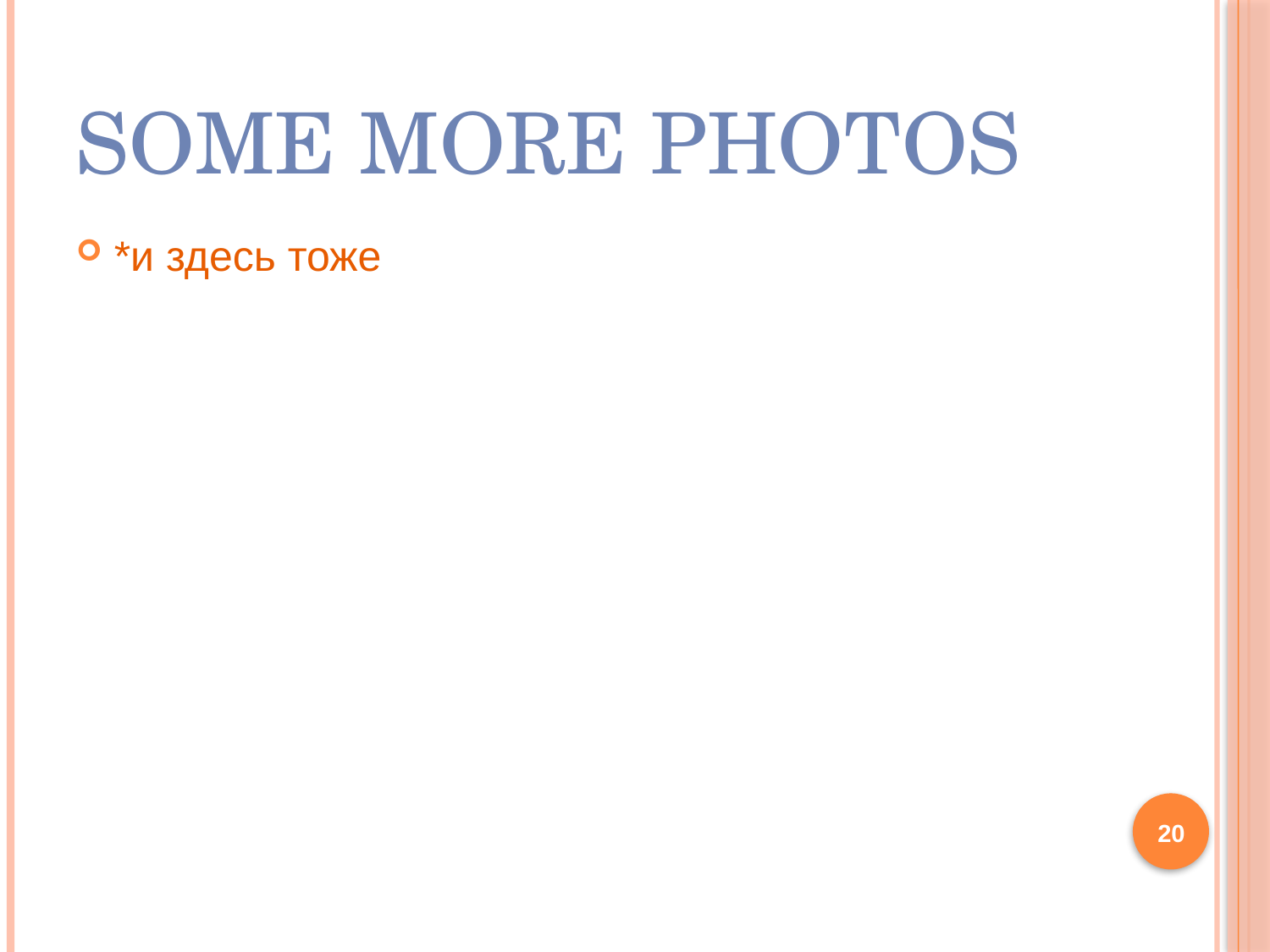

# Some more photos
*и здесь тоже
20